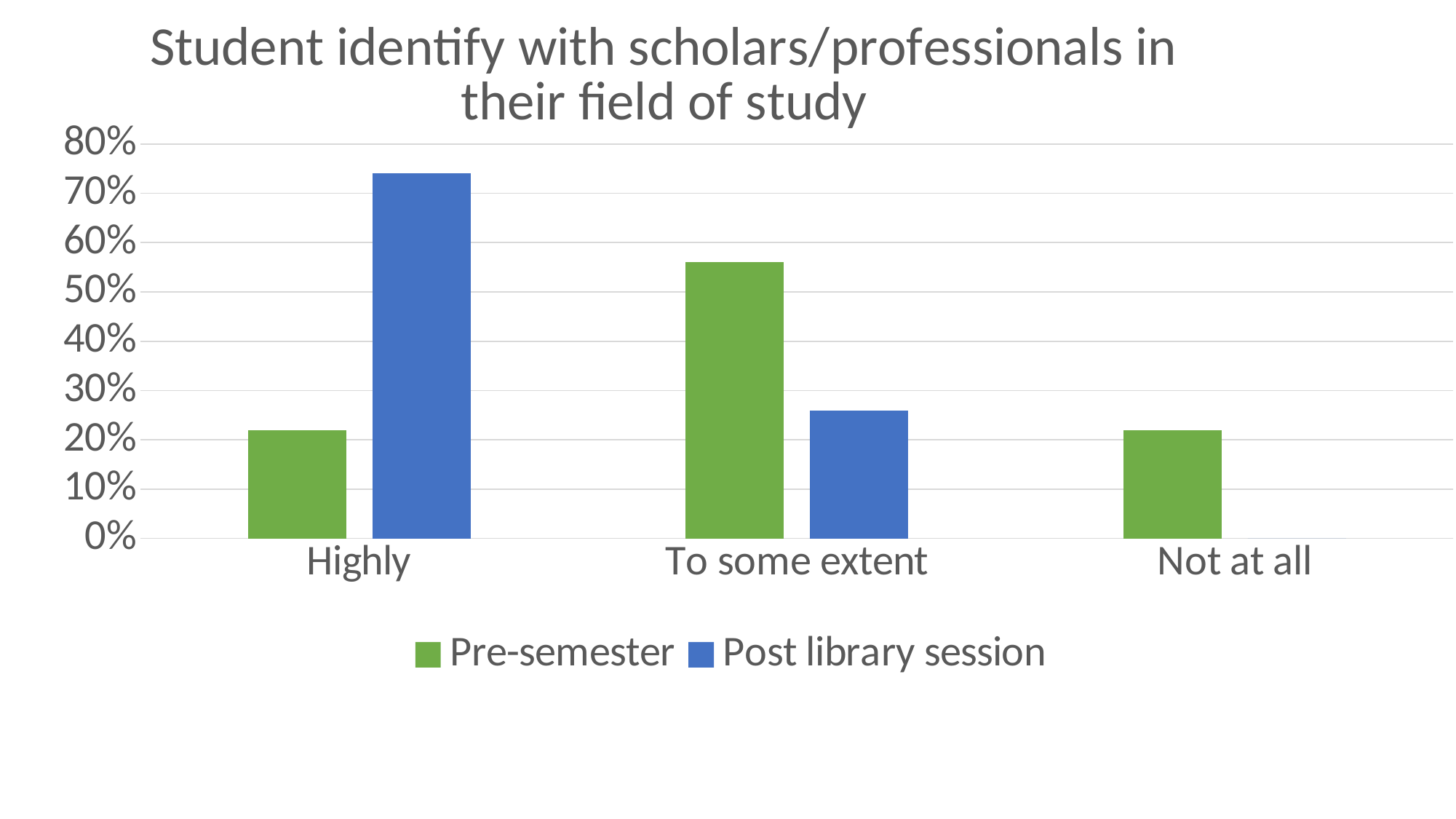

### Chart: Student identify with scholars/professionals in their field of study

| Category | Pre-semester | Post library session |
|---|---|---|
| Highly | 0.22 | 0.74 |
| To some extent | 0.56 | 0.26 |
| Not at all | 0.22 | 0.0 |